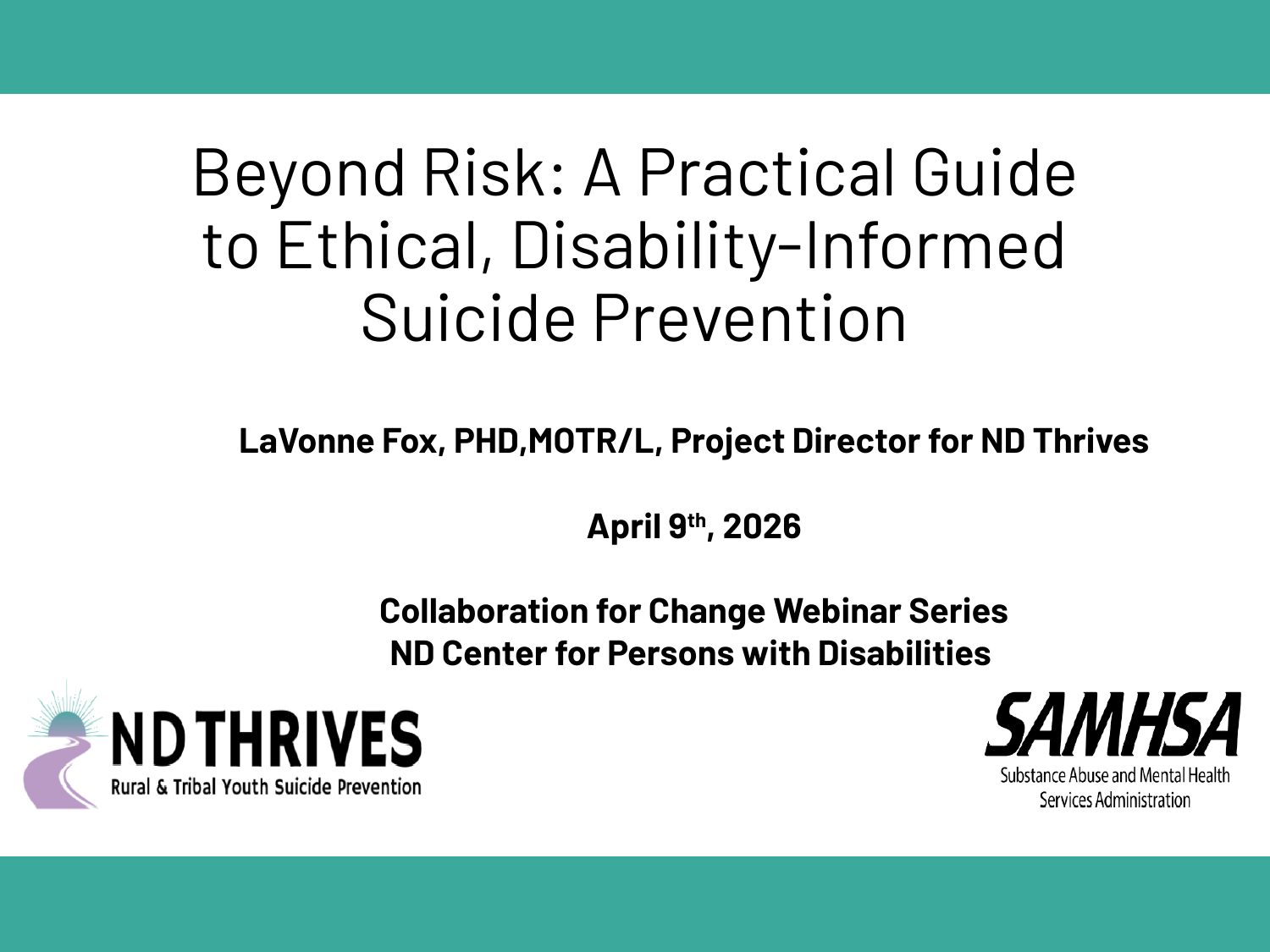

# Beyond Risk: A Practical Guide to Ethical, Disability-Informed Suicide Prevention
LaVonne Fox, PHD,MOTR/L, Project Director for ND Thrives

April 9th, 2026

Collaboration for Change Webinar Series
ND Center for Persons with Disabilities